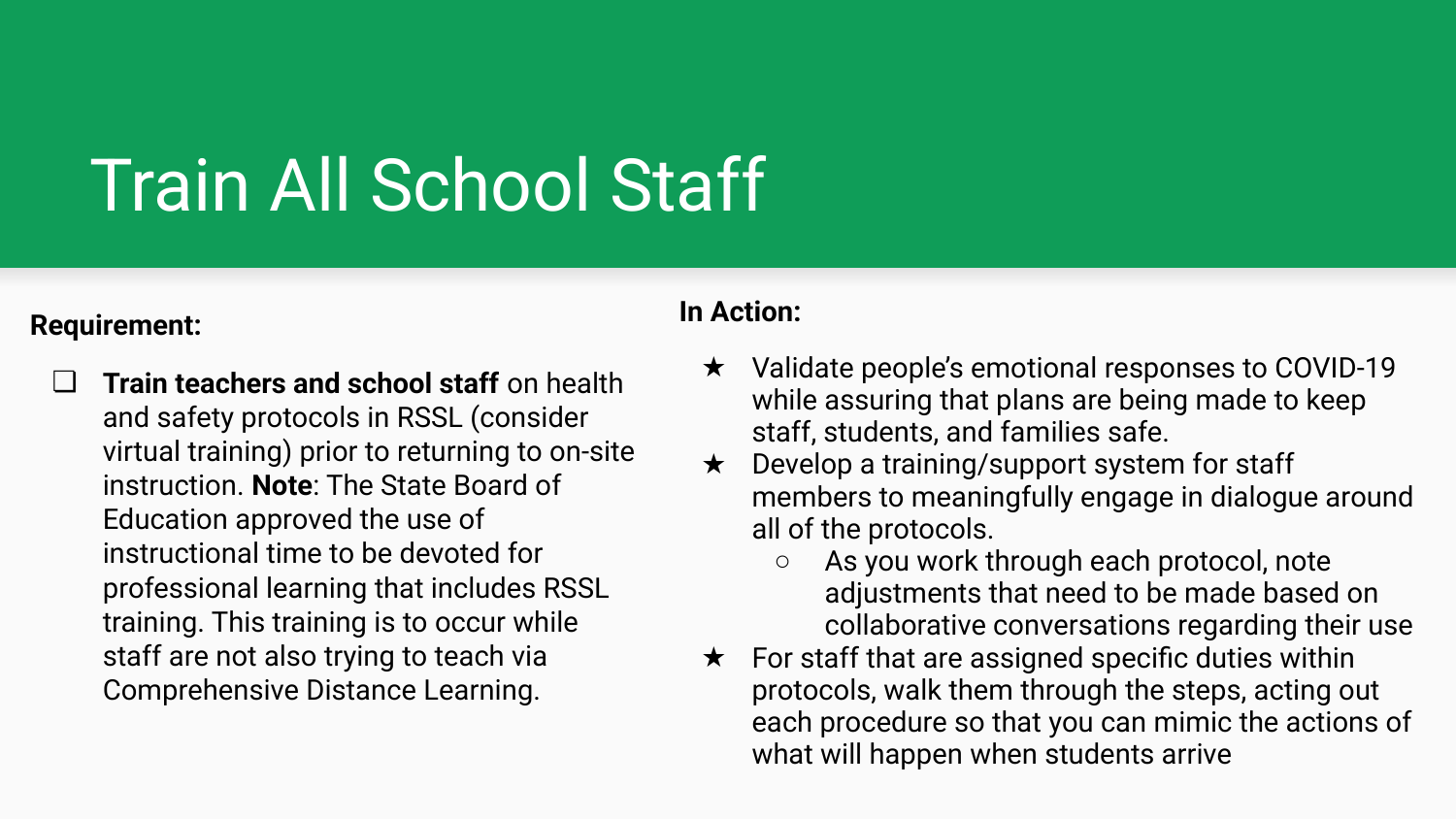

# Train All School Staff
In Action:
Validate people’s emotional responses to COVID-19 while assuring that plans are being made to keep staff, students, and families safe.
Develop a training/support system for staff members to meaningfully engage in dialogue around all of the protocols.
As you work through each protocol, note adjustments that need to be made based on collaborative conversations regarding their use
For staff that are assigned specific duties within protocols, walk them through the steps, acting out each procedure so that you can mimic the actions of what will happen when students arrive
Requirement:
Train teachers and school staff on health and safety protocols in RSSL (consider virtual training) prior to returning to on-site instruction. Note: The State Board of Education approved the use of instructional time to be devoted for professional learning that includes RSSL training. This training is to occur while staff are not also trying to teach via Comprehensive Distance Learning.